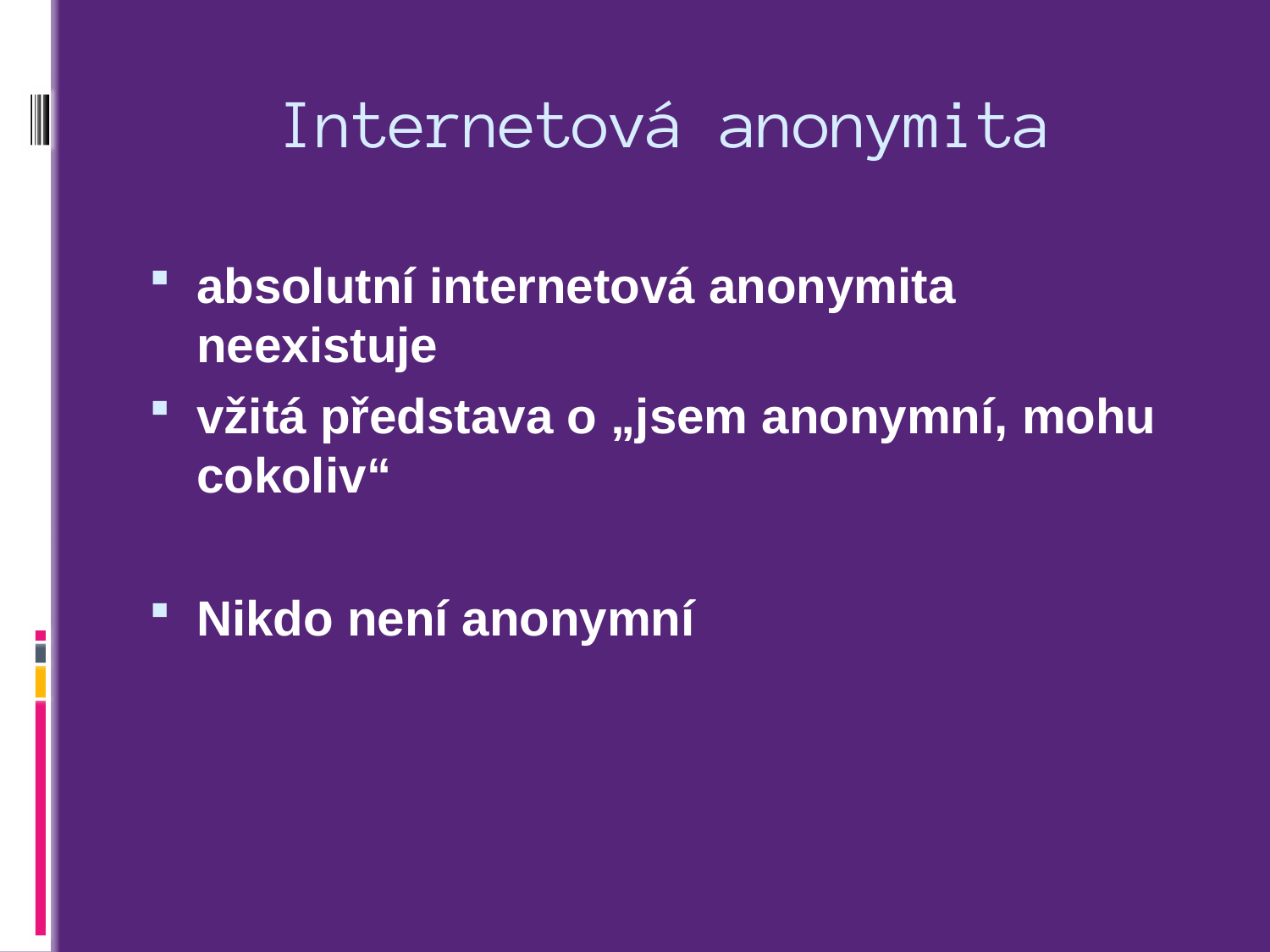

# Internetová anonymita
absolutní internetová anonymita neexistuje
vžitá představa o „jsem anonymní, mohu cokoliv“

Nikdo není anonymní